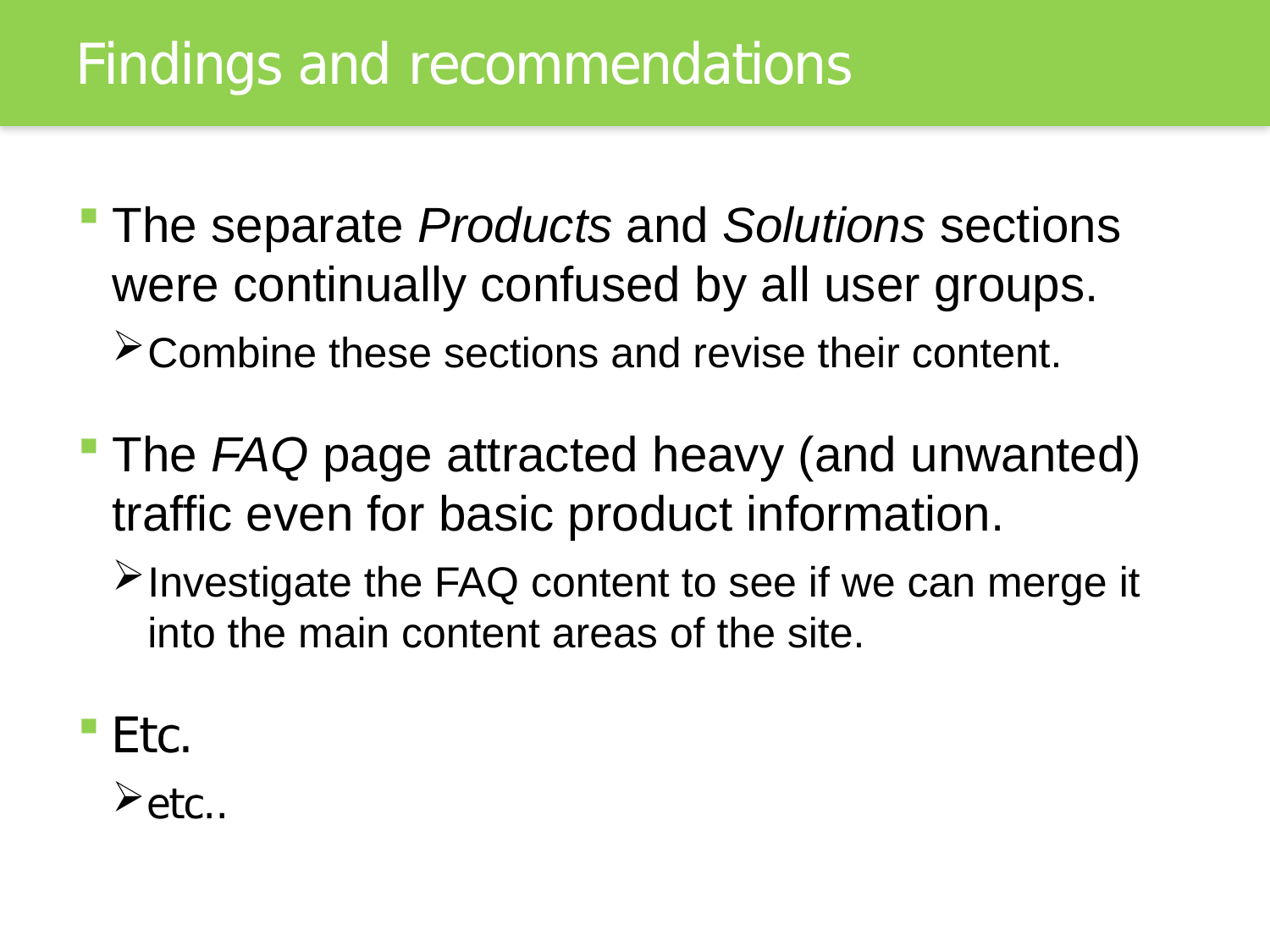

# Findings and recommendations
The separate Products and Solutions sections were continually confused by all user groups.
Combine these sections and revise their content.
The FAQ page attracted heavy (and unwanted) traffic even for basic product information.
Investigate the FAQ content to see if we can merge it into the main content areas of the site.
Etc.
etc..